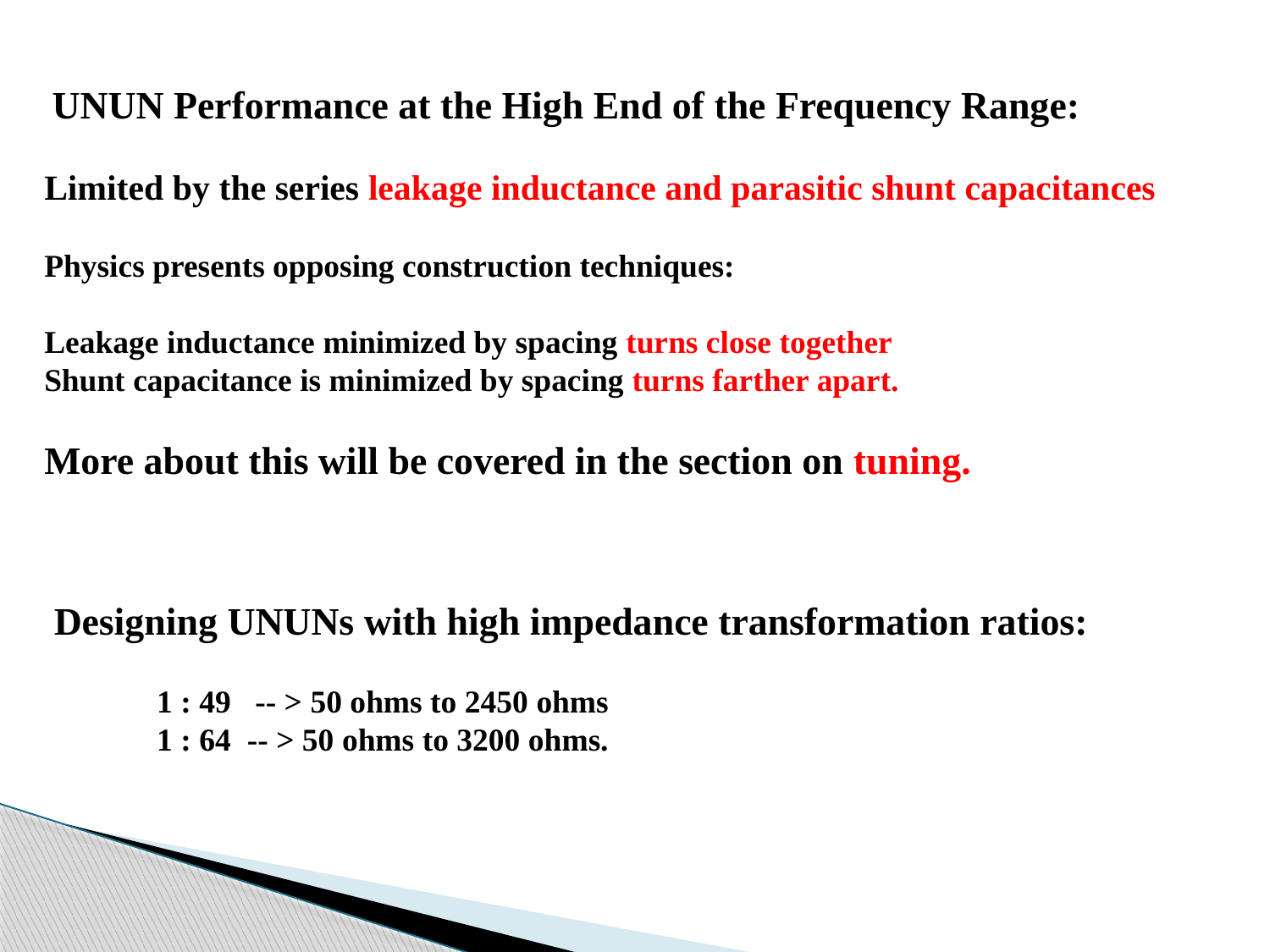

UNUN Performance at the High End of the Frequency Range:

Limited by the series leakage inductance and parasitic shunt capacitances

Physics presents opposing construction techniques:

Leakage inductance minimized by spacing turns close together
Shunt capacitance is minimized by spacing turns farther apart.

More about this will be covered in the section on tuning.

 Designing UNUNs with high impedance transformation ratios:

              1 : 49   -- > 50 ohms to 2450 ohms
              1 : 64  -- > 50 ohms to 3200 ohms.